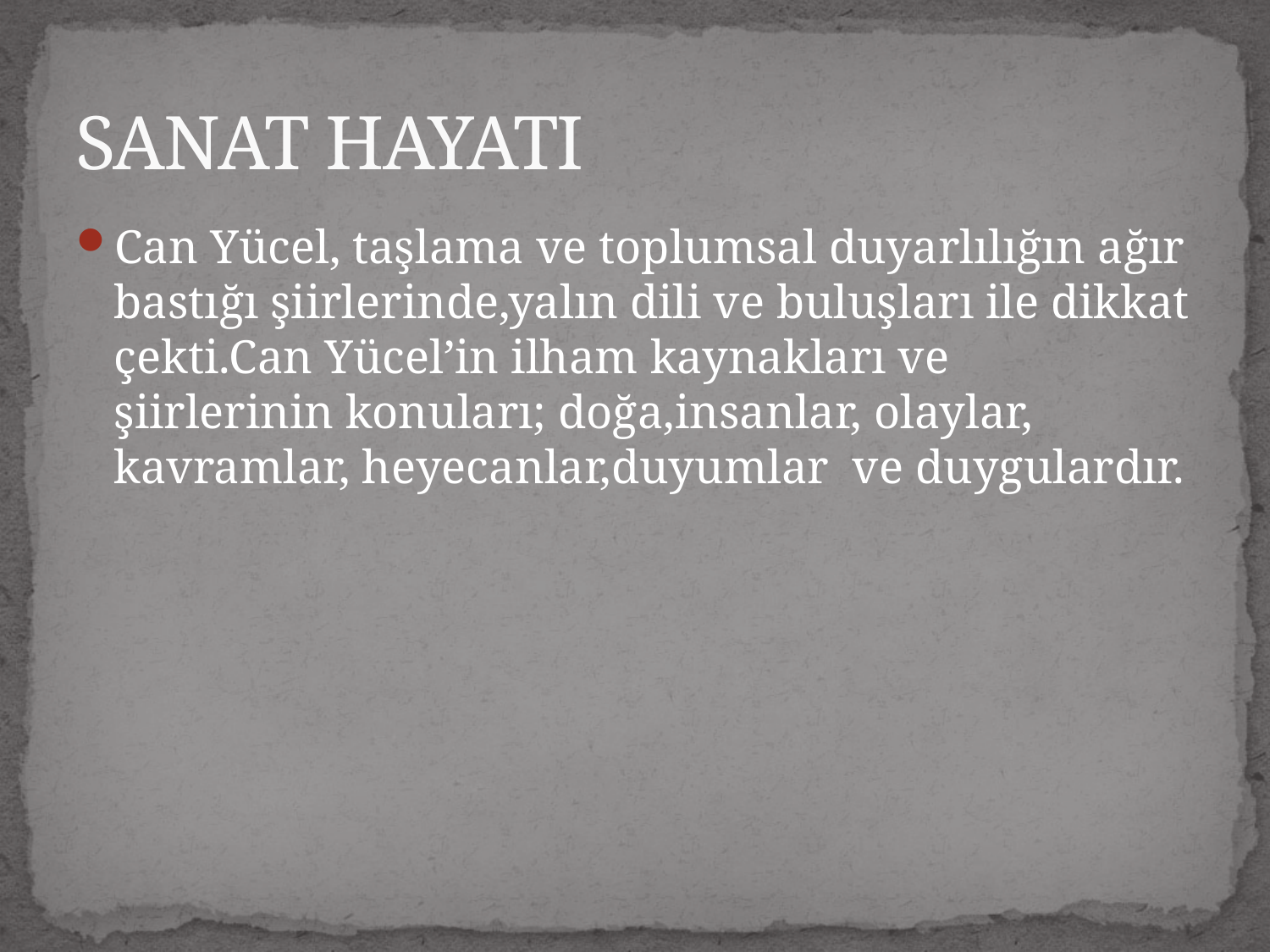

# SANAT HAYATI
Can Yücel, taşlama ve toplumsal duyarlılığın ağır bastığı şiirlerinde,yalın dili ve buluşları ile dikkat çekti.Can Yücel’in ilham kaynakları ve  şiirlerinin konuları; doğa,insanlar, olaylar, kavramlar, heyecanlar,duyumlar  ve duygulardır.